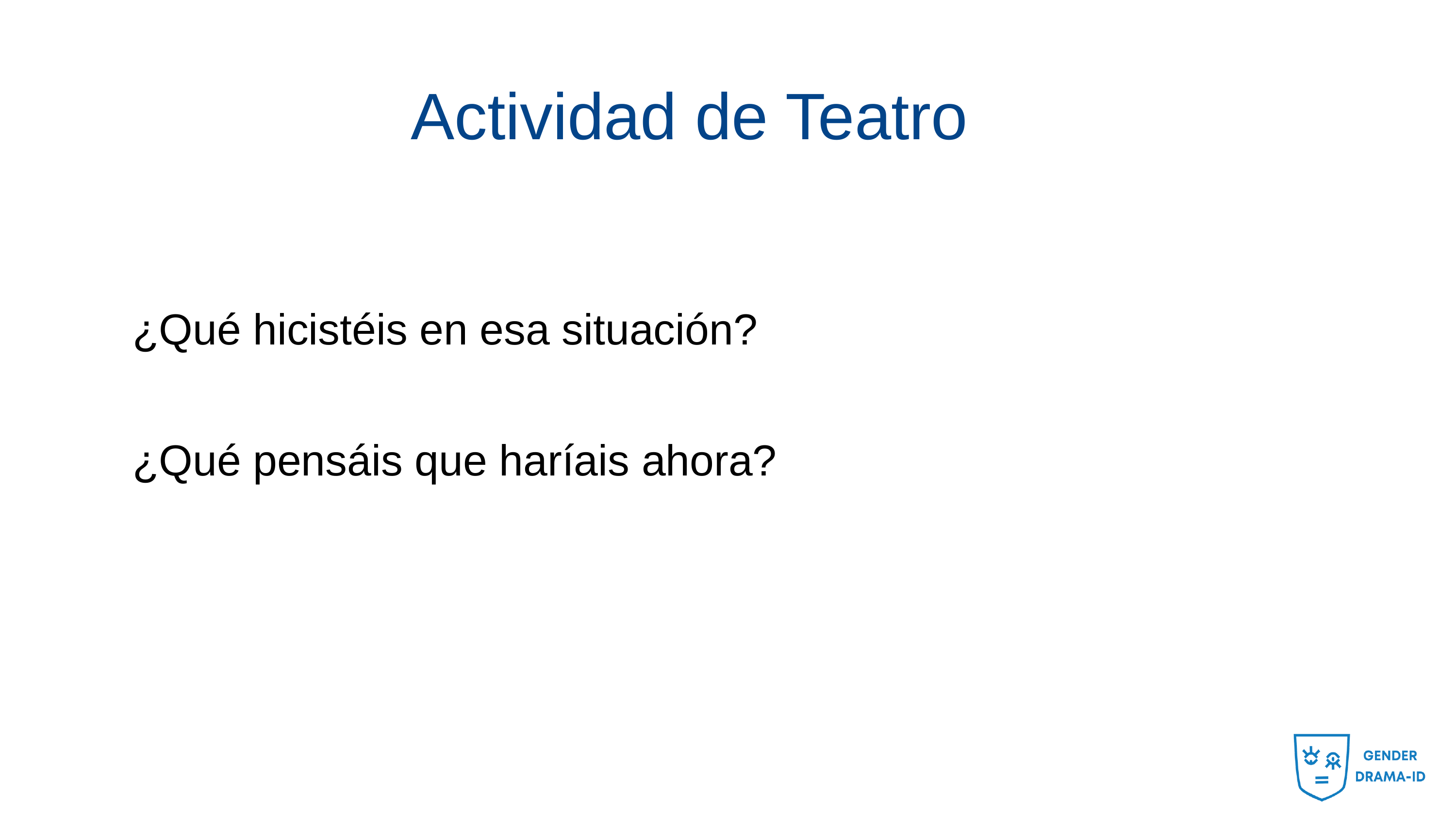

Actividad de Teatro
¿Qué hicistéis en esa situación?

¿Qué pensáis que haríais ahora?